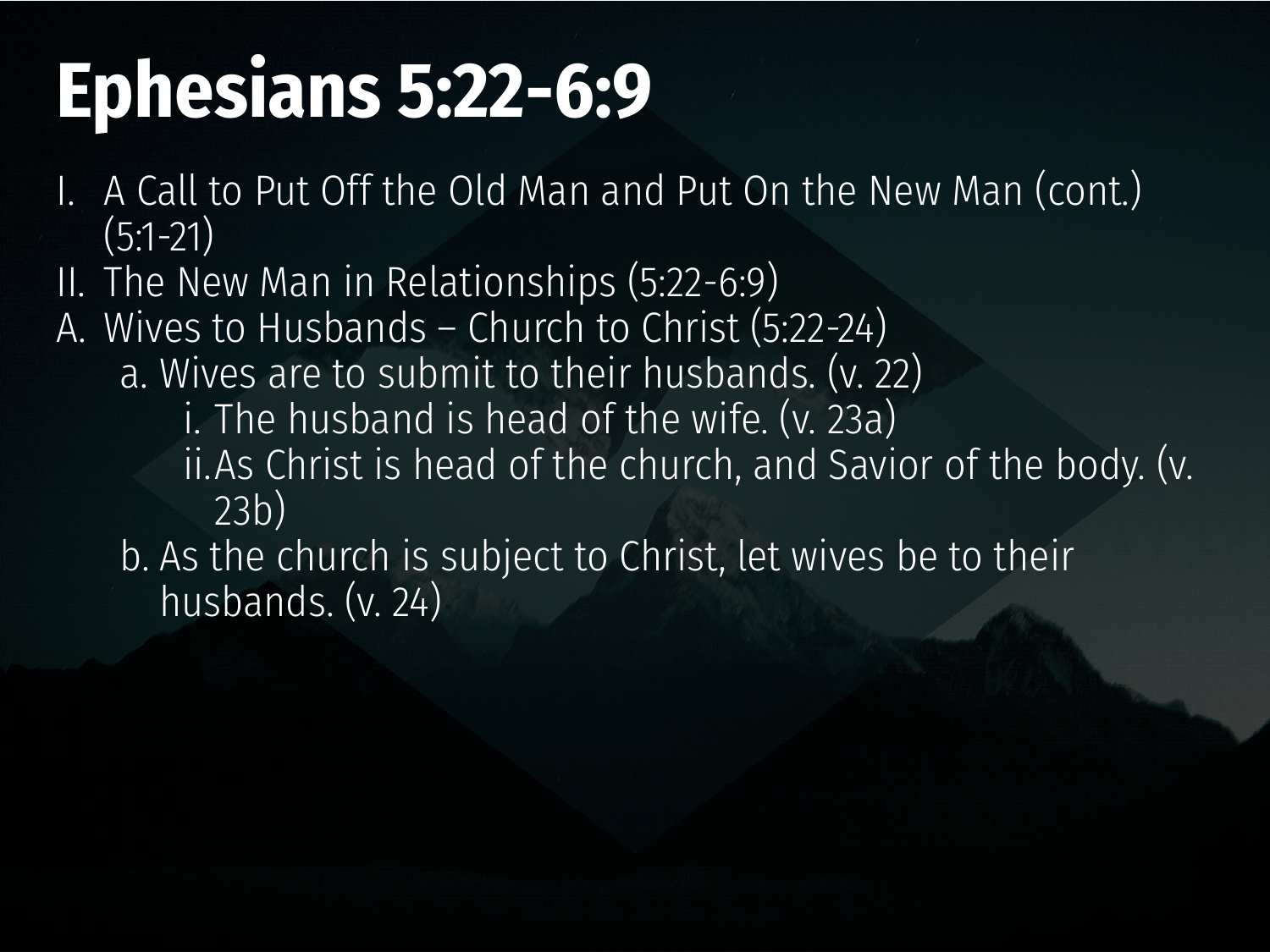

# Ephesians 5:22-6:9
A Call to Put Off the Old Man and Put On the New Man (cont.) (5:1-21)
The New Man in Relationships (5:22-6:9)
Wives to Husbands – Church to Christ (5:22-24)
Wives are to submit to their husbands. (v. 22)
The husband is head of the wife. (v. 23a)
As Christ is head of the church, and Savior of the body. (v. 23b)
As the church is subject to Christ, let wives be to their husbands. (v. 24)